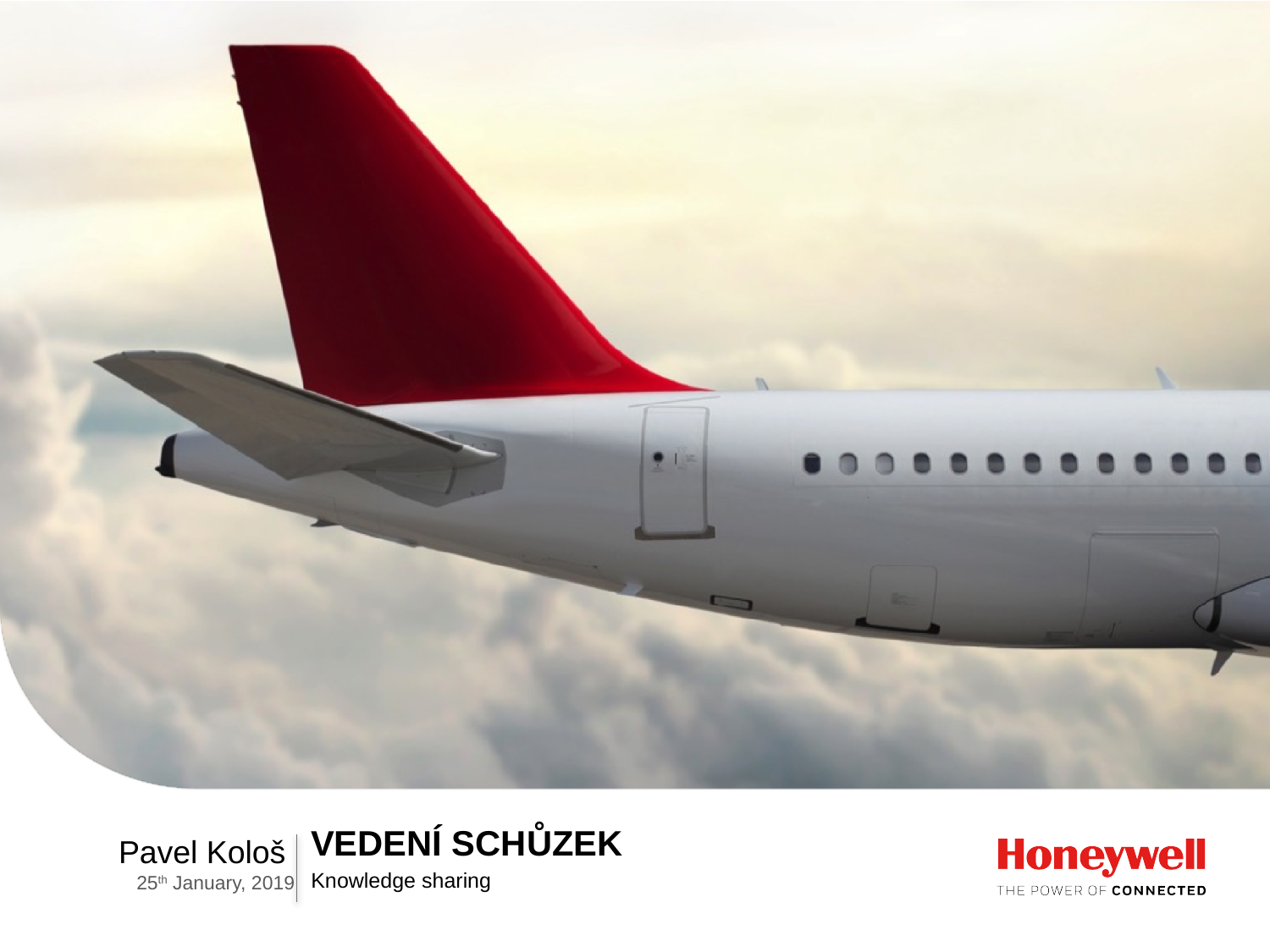

Vedení schůzek

Pavel Kološ
Knowledge sharing
25th January, 2019